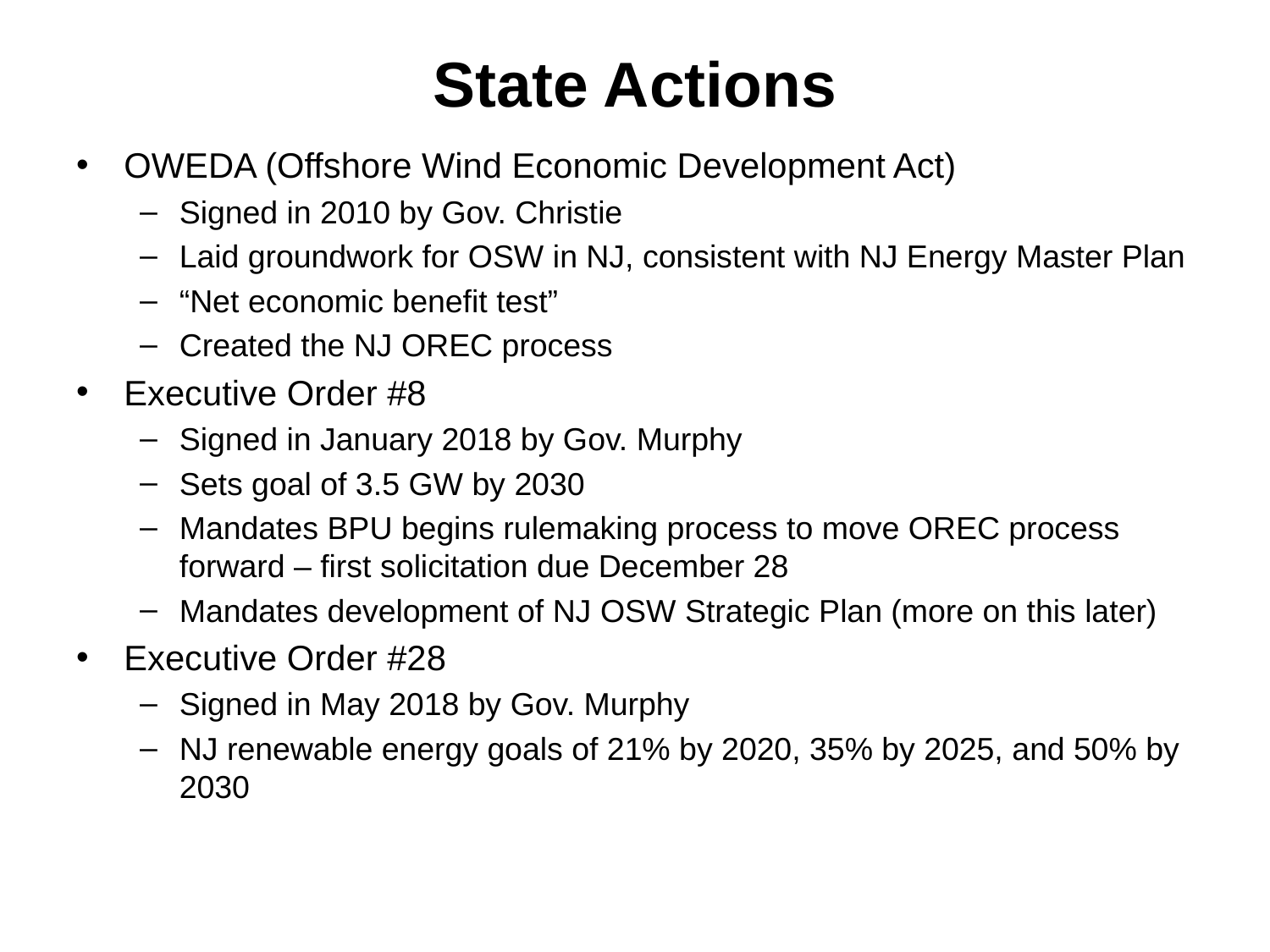

# State Actions
OWEDA (Offshore Wind Economic Development Act)
Signed in 2010 by Gov. Christie
Laid groundwork for OSW in NJ, consistent with NJ Energy Master Plan
“Net economic benefit test”
Created the NJ OREC process
Executive Order #8
Signed in January 2018 by Gov. Murphy
Sets goal of 3.5 GW by 2030
Mandates BPU begins rulemaking process to move OREC process forward – first solicitation due December 28
Mandates development of NJ OSW Strategic Plan (more on this later)
Executive Order #28
Signed in May 2018 by Gov. Murphy
NJ renewable energy goals of 21% by 2020, 35% by 2025, and 50% by 2030